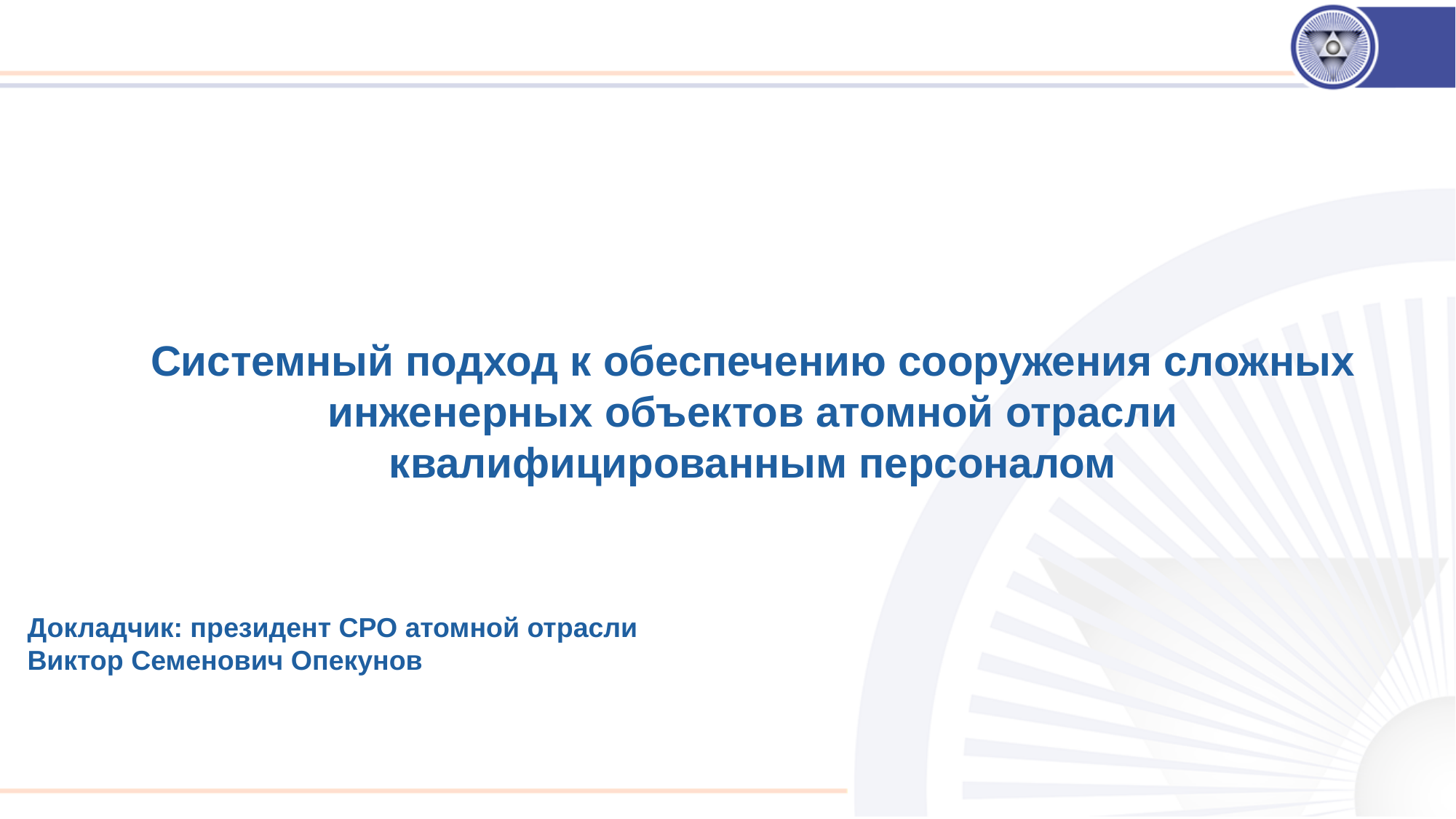

Системный подход к обеспечению сооружения сложных инженерных объектов атомной отрасли квалифицированным персоналом
Докладчик: президент СРО атомной отрасли
Виктор Семенович Опекунов